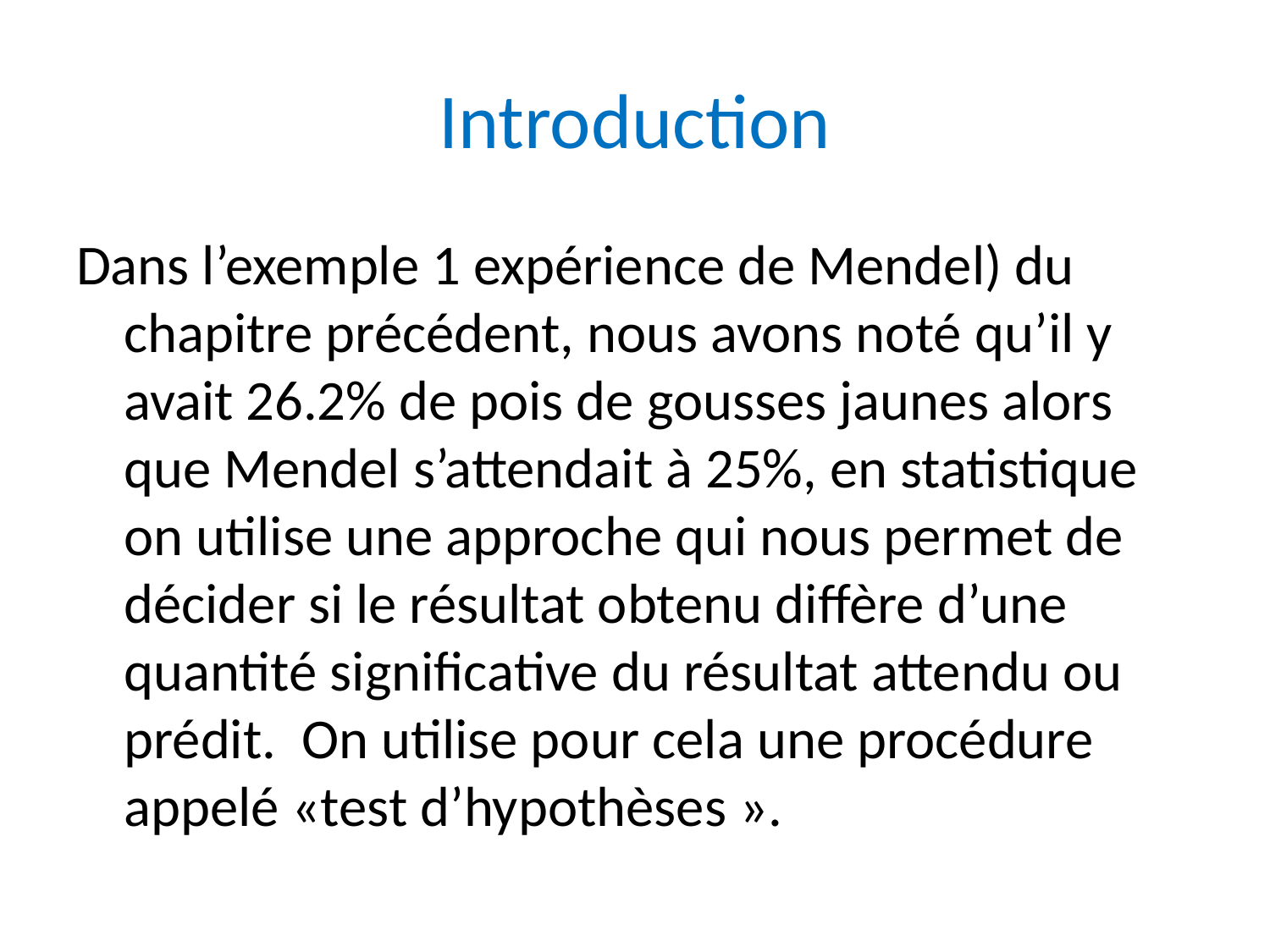

# Introduction
Dans l’exemple 1 expérience de Mendel) du chapitre précédent, nous avons noté qu’il y avait 26.2% de pois de gousses jaunes alors que Mendel s’attendait à 25%, en statistique on utilise une approche qui nous permet de décider si le résultat obtenu diffère d’une quantité significative du résultat attendu ou prédit.  On utilise pour cela une procédure appelé «test d’hypothèses ».